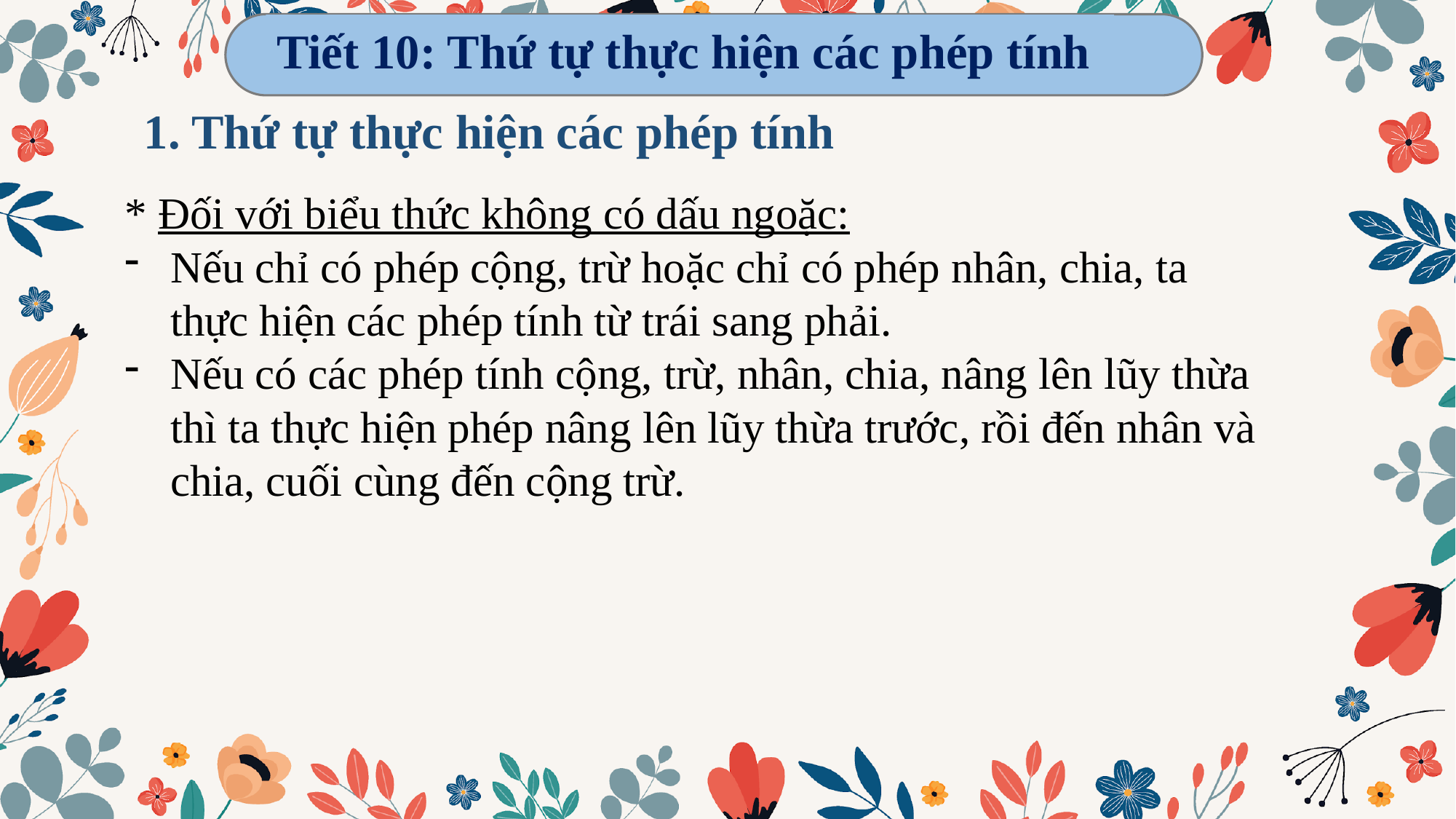

Tiết 10: Thứ tự thực hiện các phép tính
1. Thứ tự thực hiện các phép tính
* Đối với biểu thức không có dấu ngoặc:
Nếu chỉ có phép cộng, trừ hoặc chỉ có phép nhân, chia, ta thực hiện các phép tính từ trái sang phải.
Nếu có các phép tính cộng, trừ, nhân, chia, nâng lên lũy thừa thì ta thực hiện phép nâng lên lũy thừa trước, rồi đến nhân và chia, cuối cùng đến cộng trừ.